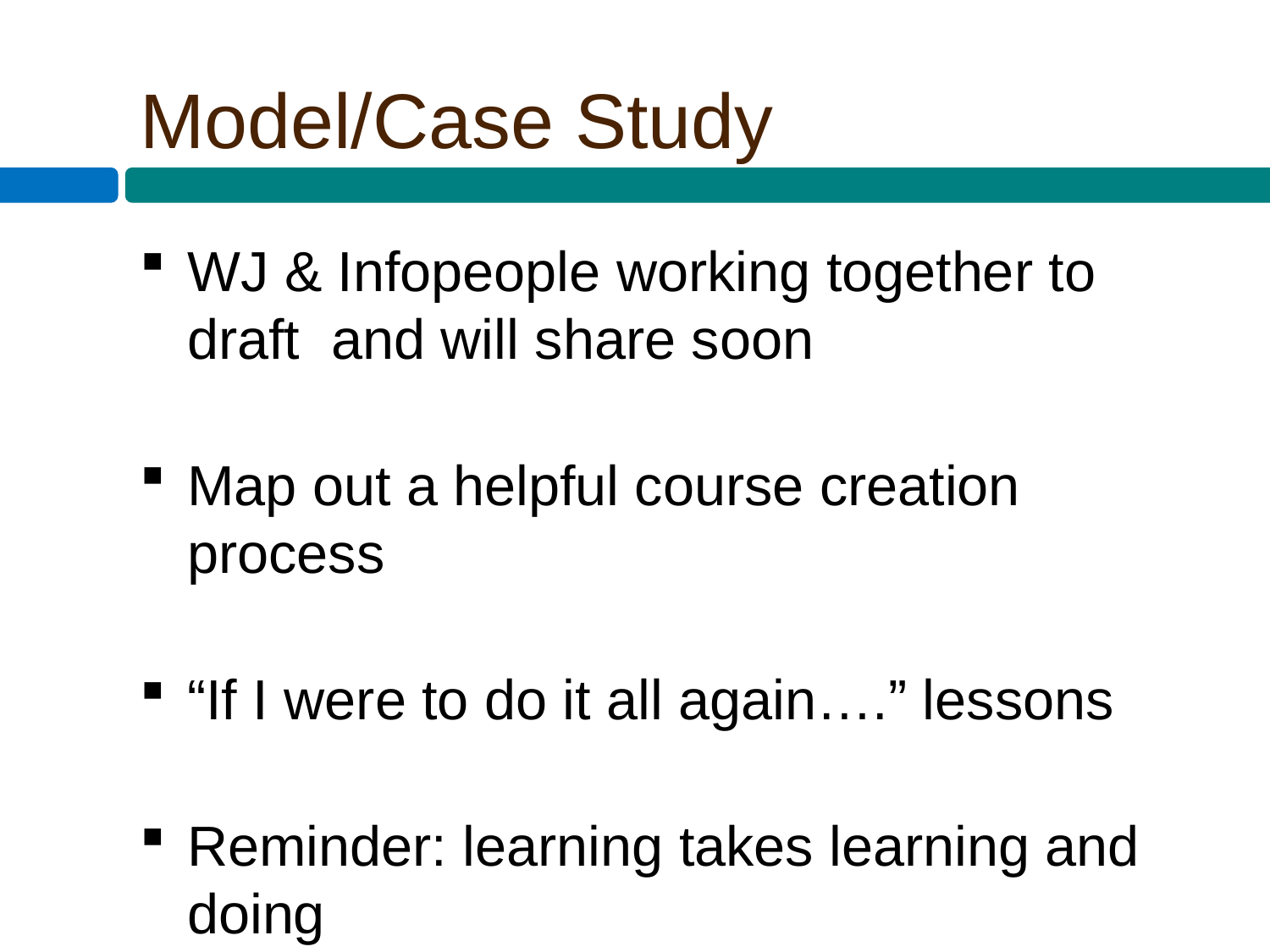

# Model/Case Study
WJ & Infopeople working together to draft  and will share soon
Map out a helpful course creation process
“If I were to do it all again….” lessons
Reminder: learning takes learning and doing